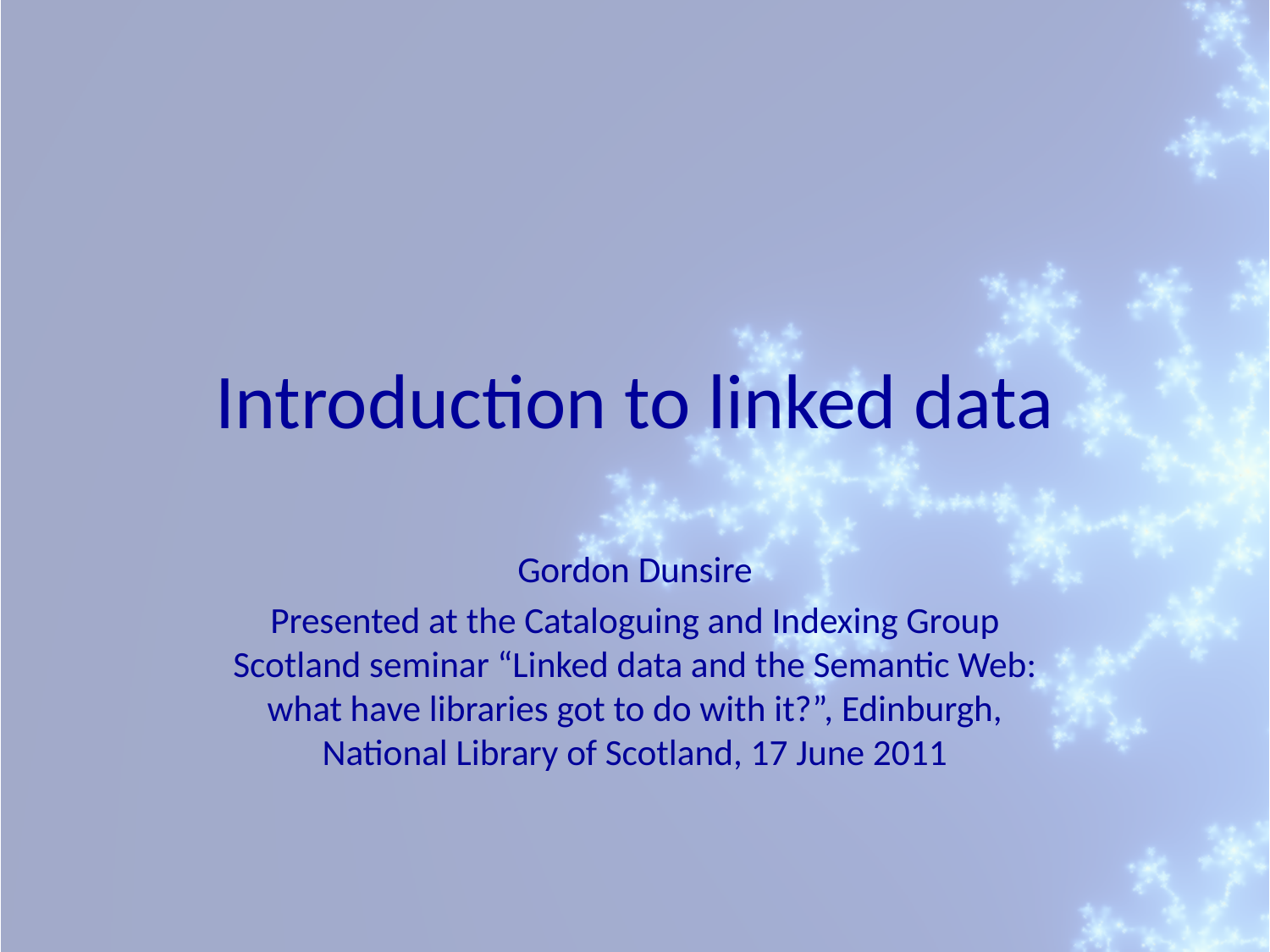

# Introduction to linked data
Gordon Dunsire
Presented at the Cataloguing and Indexing Group Scotland seminar “Linked data and the Semantic Web: what have libraries got to do with it?”, Edinburgh, National Library of Scotland, 17 June 2011